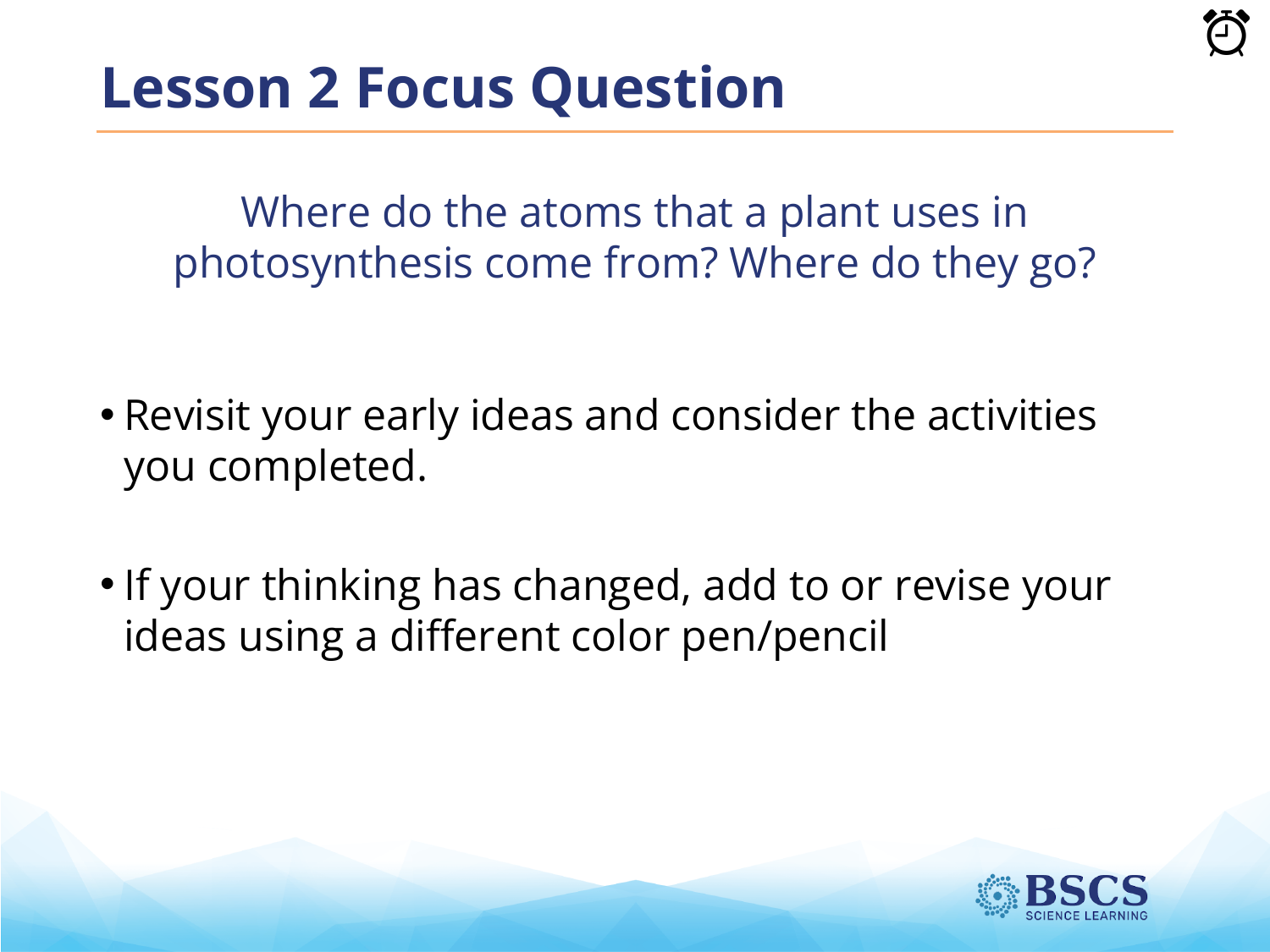

# Lesson 2 Focus Question
Where do the atoms that a plant uses in photosynthesis come from? Where do they go?

Revisit your early ideas and consider the activities you completed.

If your thinking has changed, add to or revise your ideas using a different color pen/pencil